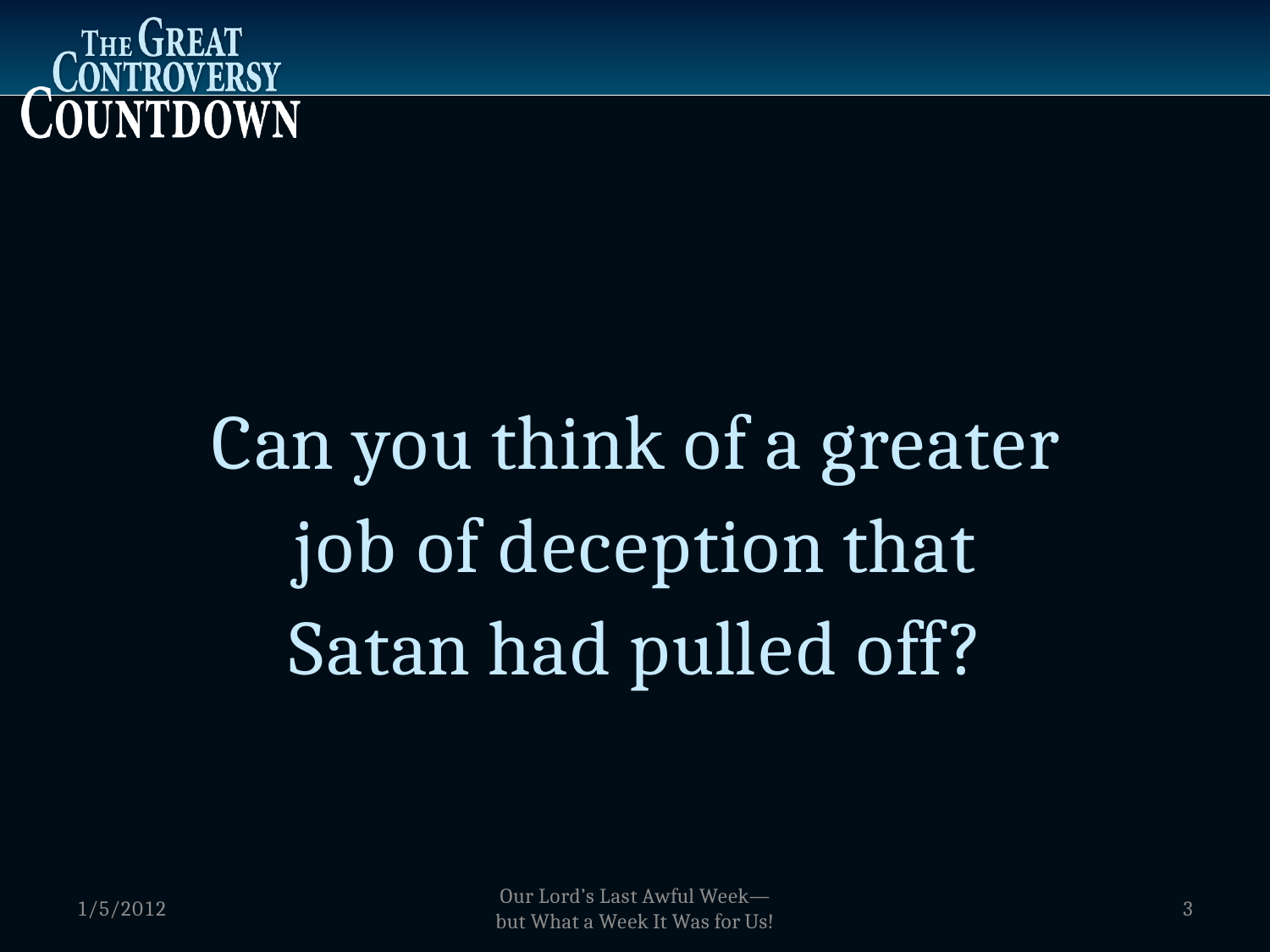

Can you think of a greater
job of deception that
Satan had pulled off?
1/5/2012
Our Lord’s Last Awful Week—
but What a Week It Was for Us!
3